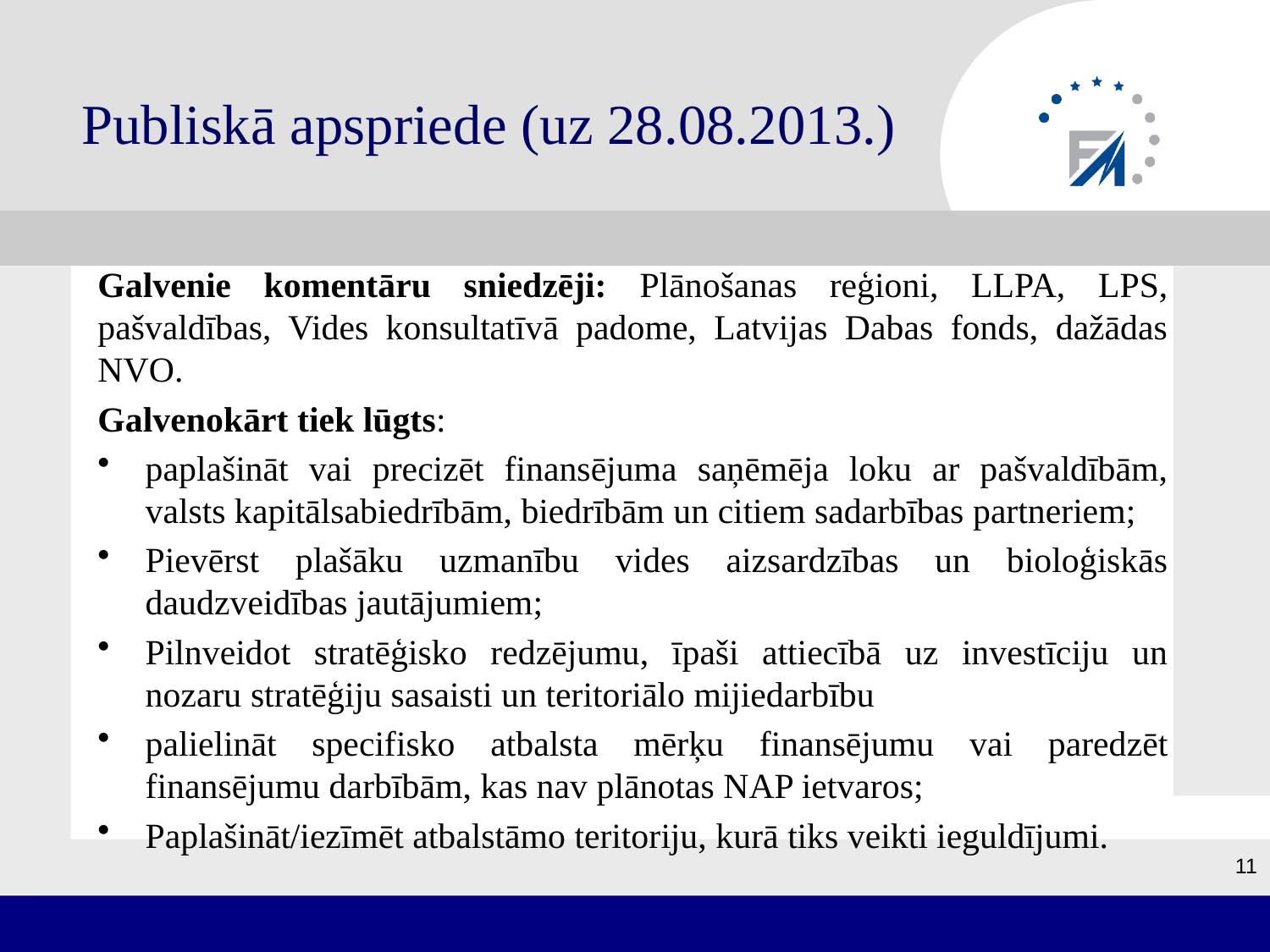

# Publiskā apspriede (uz 28.08.2013.)
Galvenie komentāru sniedzēji: Plānošanas reģioni, LLPA, LPS, pašvaldības, Vides konsultatīvā padome, Latvijas Dabas fonds, dažādas NVO.
Galvenokārt tiek lūgts:
paplašināt vai precizēt finansējuma saņēmēja loku ar pašvaldībām, valsts kapitālsabiedrībām, biedrībām un citiem sadarbības partneriem;
Pievērst plašāku uzmanību vides aizsardzības un bioloģiskās daudzveidības jautājumiem;
Pilnveidot stratēģisko redzējumu, īpaši attiecībā uz investīciju un nozaru stratēģiju sasaisti un teritoriālo mijiedarbību
palielināt specifisko atbalsta mērķu finansējumu vai paredzēt finansējumu darbībām, kas nav plānotas NAP ietvaros;
Paplašināt/iezīmēt atbalstāmo teritoriju, kurā tiks veikti ieguldījumi.

11